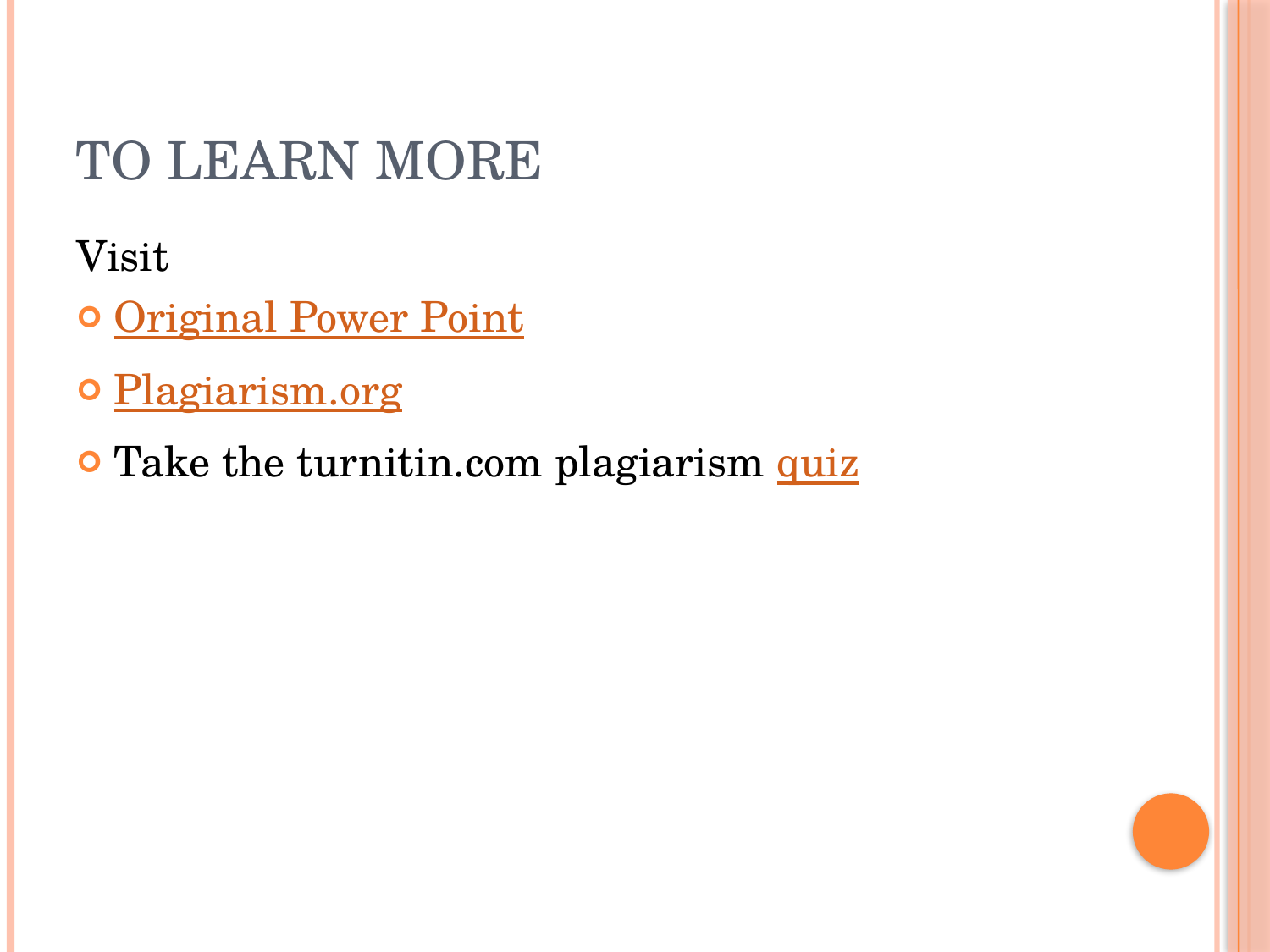

# To Learn more
Visit
Original Power Point
Plagiarism.org
Take the turnitin.com plagiarism quiz